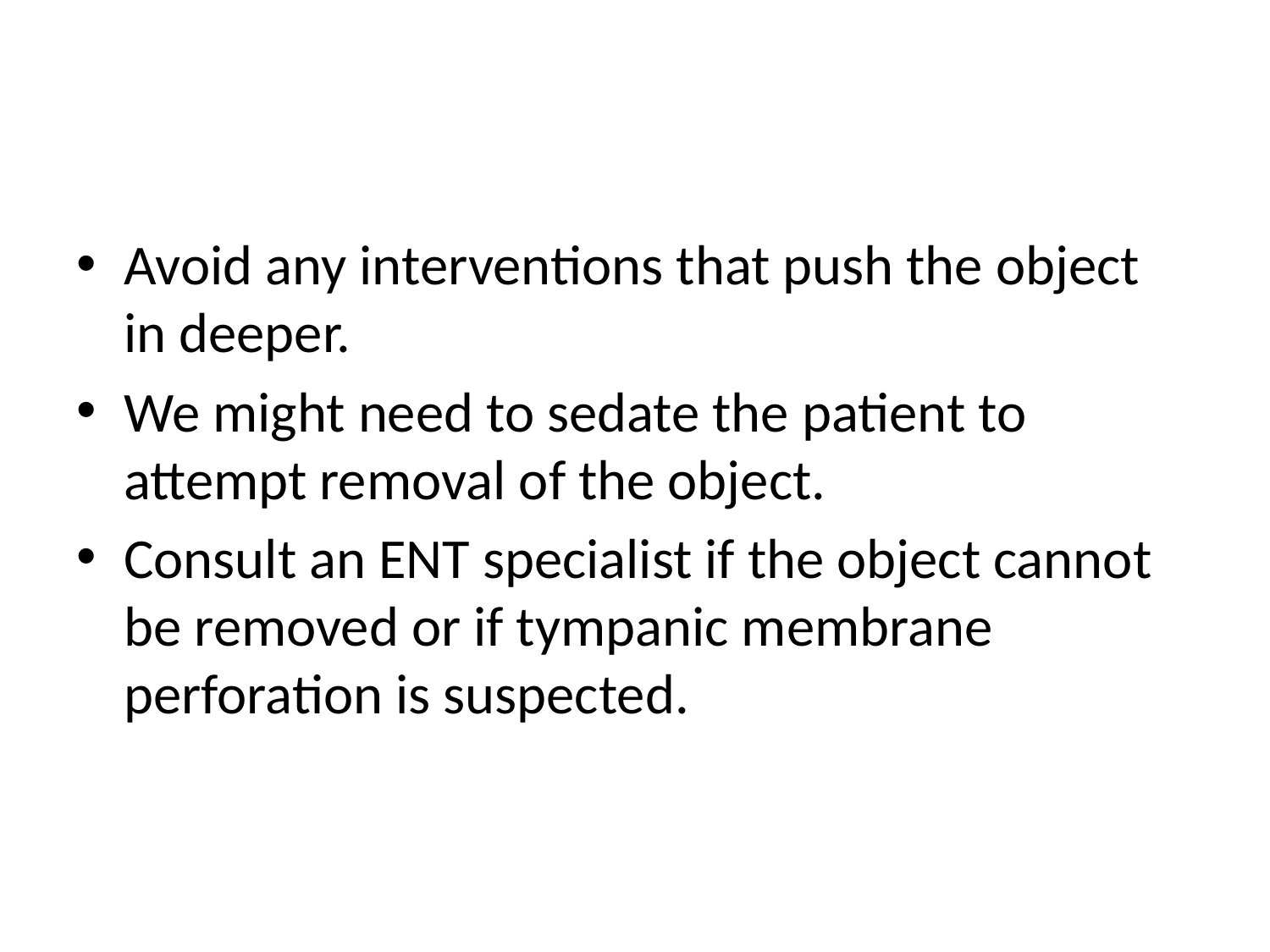

Avoid any interventions that push the object in deeper.
We might need to sedate the patient to attempt removal of the object.
Consult an ENT specialist if the object cannot be removed or if tympanic membrane perforation is suspected.